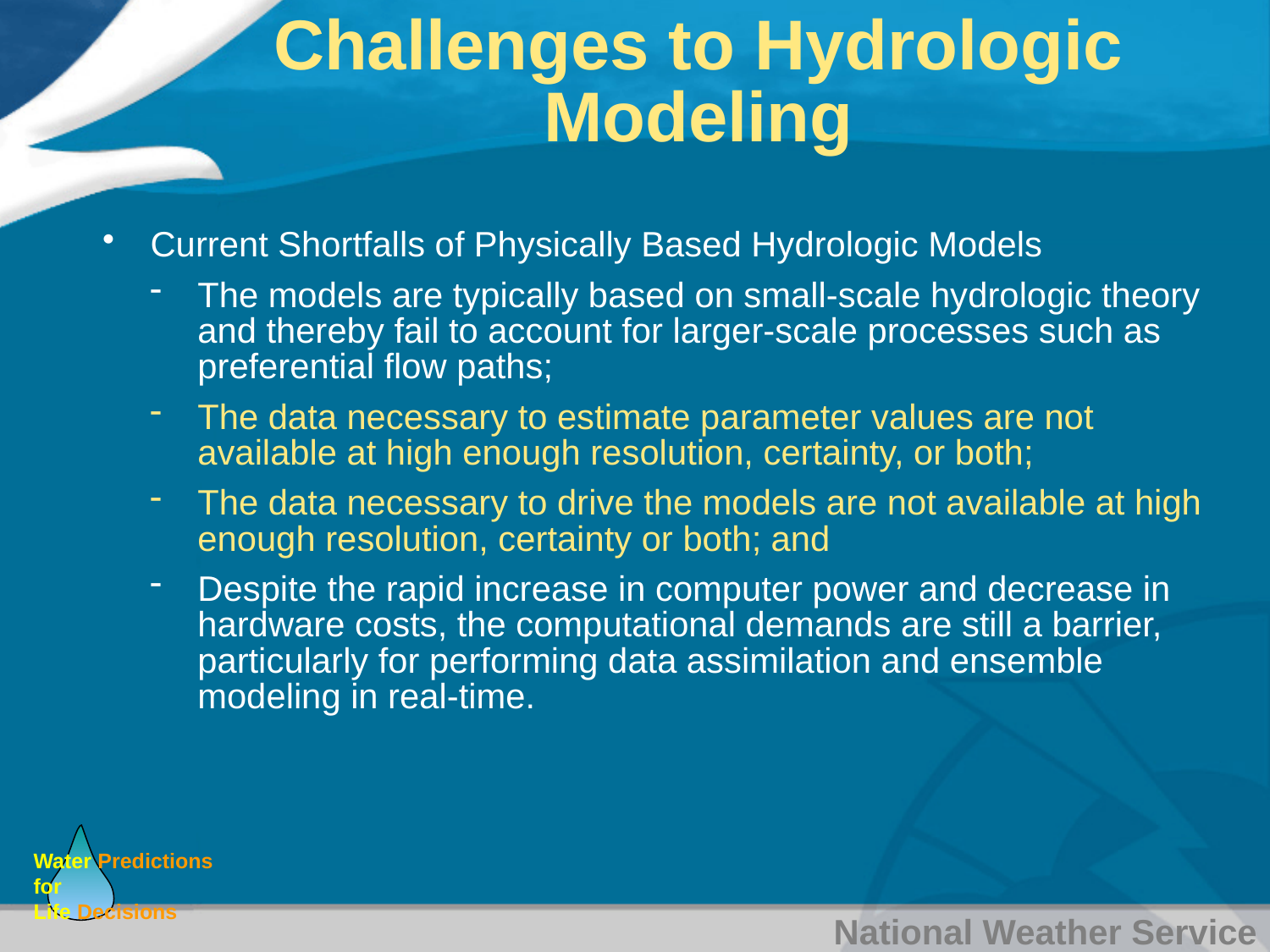

# Challenges to Hydrologic Modeling
Current Shortfalls of Physically Based Hydrologic Models
The models are typically based on small-scale hydrologic theory and thereby fail to account for larger-scale processes such as preferential flow paths;
The data necessary to estimate parameter values are not available at high enough resolution, certainty, or both;
The data necessary to drive the models are not available at high enough resolution, certainty or both; and
Despite the rapid increase in computer power and decrease in hardware costs, the computational demands are still a barrier, particularly for performing data assimilation and ensemble modeling in real-time.